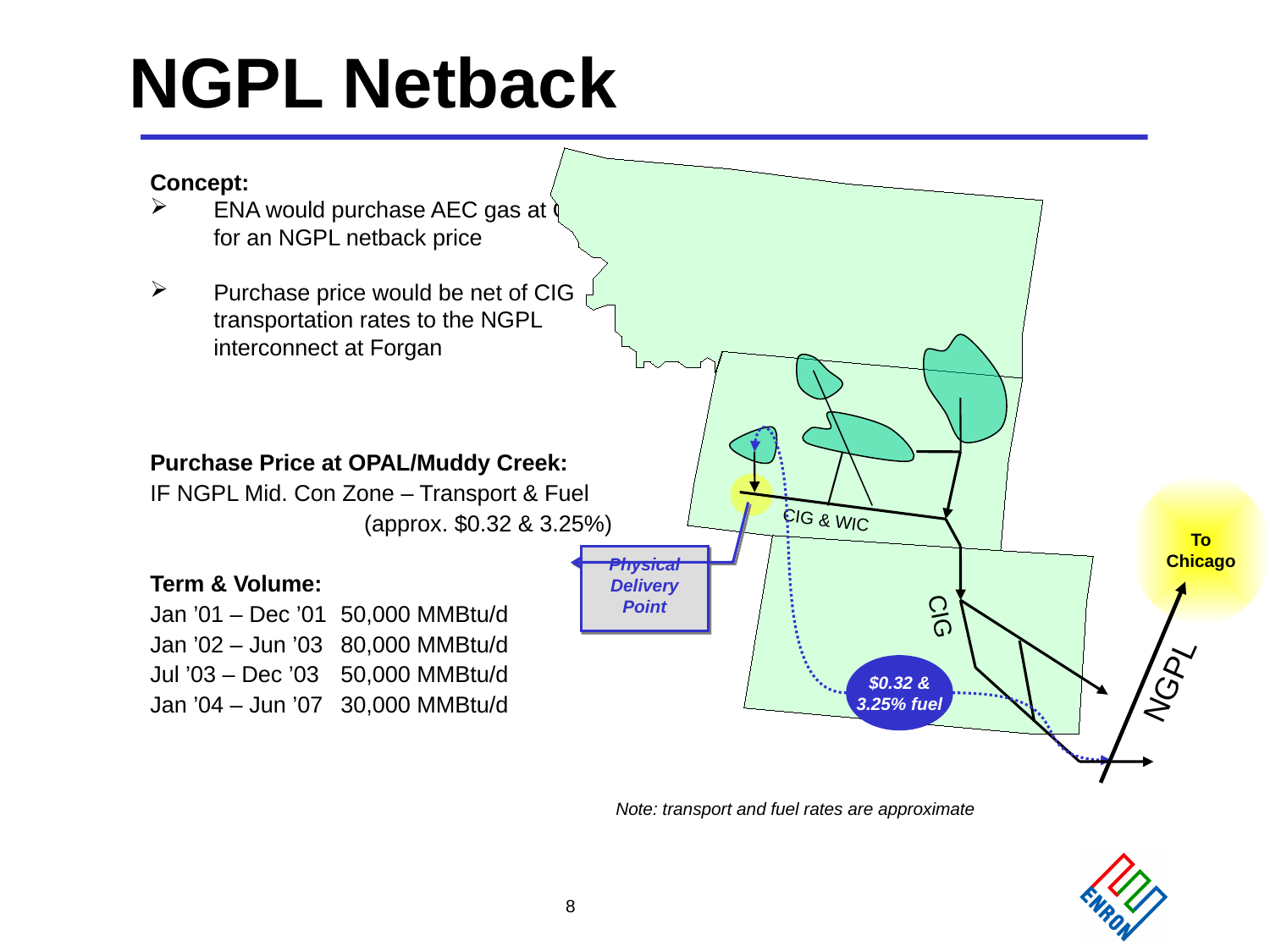

# NGPL Netback

Concept:
ENA would purchase AEC gas at OPAL for an NGPL netback price

Purchase price would be net of CIG transportation rates to the NGPL interconnect at Forgan

Purchase Price at OPAL/Muddy Creek:
IF NGPL Mid. Con Zone – Transport & Fuel
(approx. $0.32 & 3.25%)

Term & Volume:
Jan ’01 – Dec ’01	50,000 MMBtu/d
Jan ’02 – Jun ’03	80,000 MMBtu/d
Jul ’03 – Dec ’03	50,000 MMBtu/d
Jan ’04 – Jun ’07	30,000 MMBtu/d

To
Chicago

CIG & WIC

Physical Delivery Point

CIG

NGPL
$0.32 &
3.25% fuel

Note: transport and fuel rates are approximate